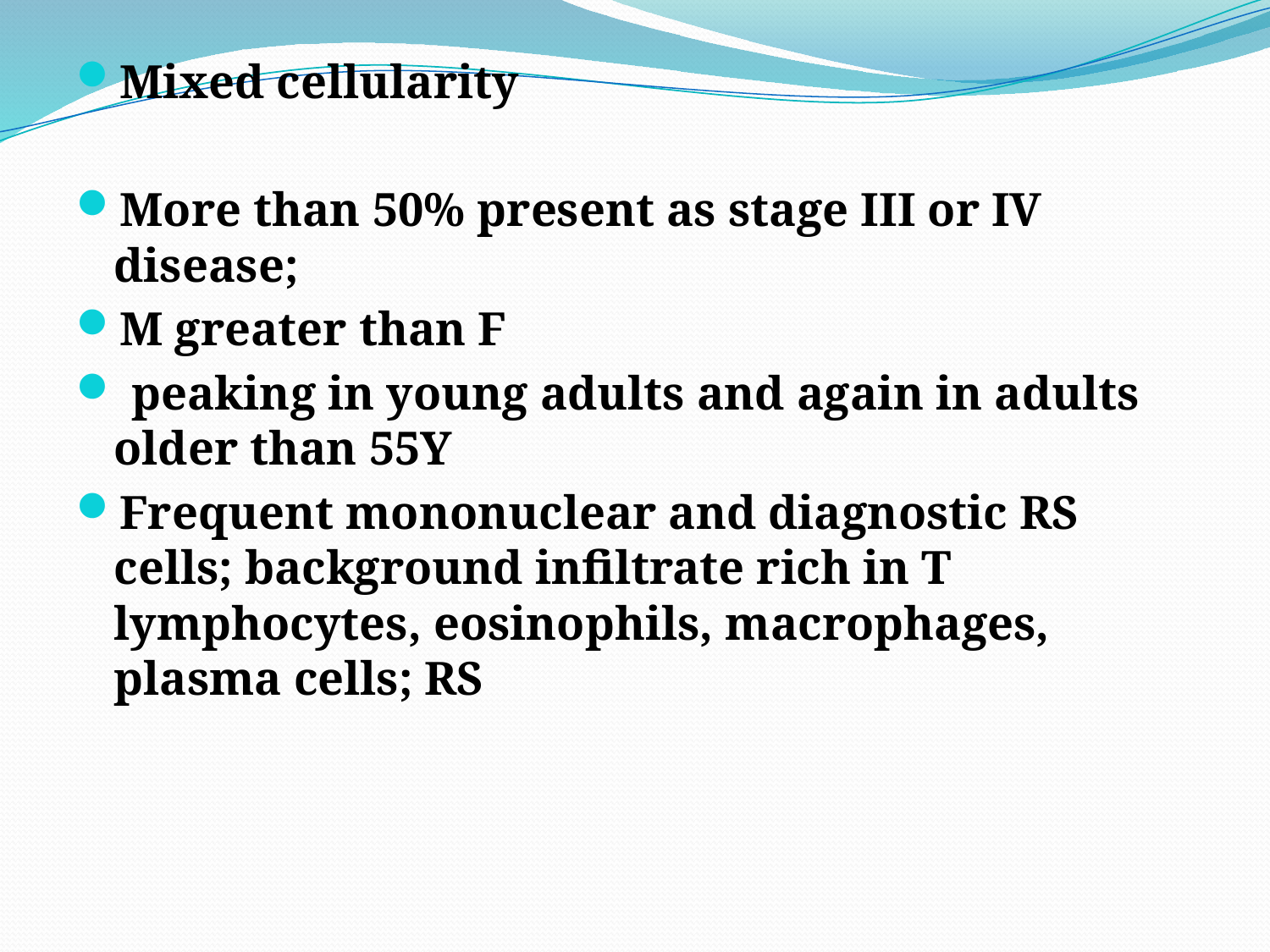

Mixed cellularity

More than 50% present as stage III or IV disease;
M greater than F
 peaking in young adults and again in adults older than 55Y
Frequent mononuclear and diagnostic RS cells; background infiltrate rich in T lymphocytes, eosinophils, macrophages, plasma cells; RS